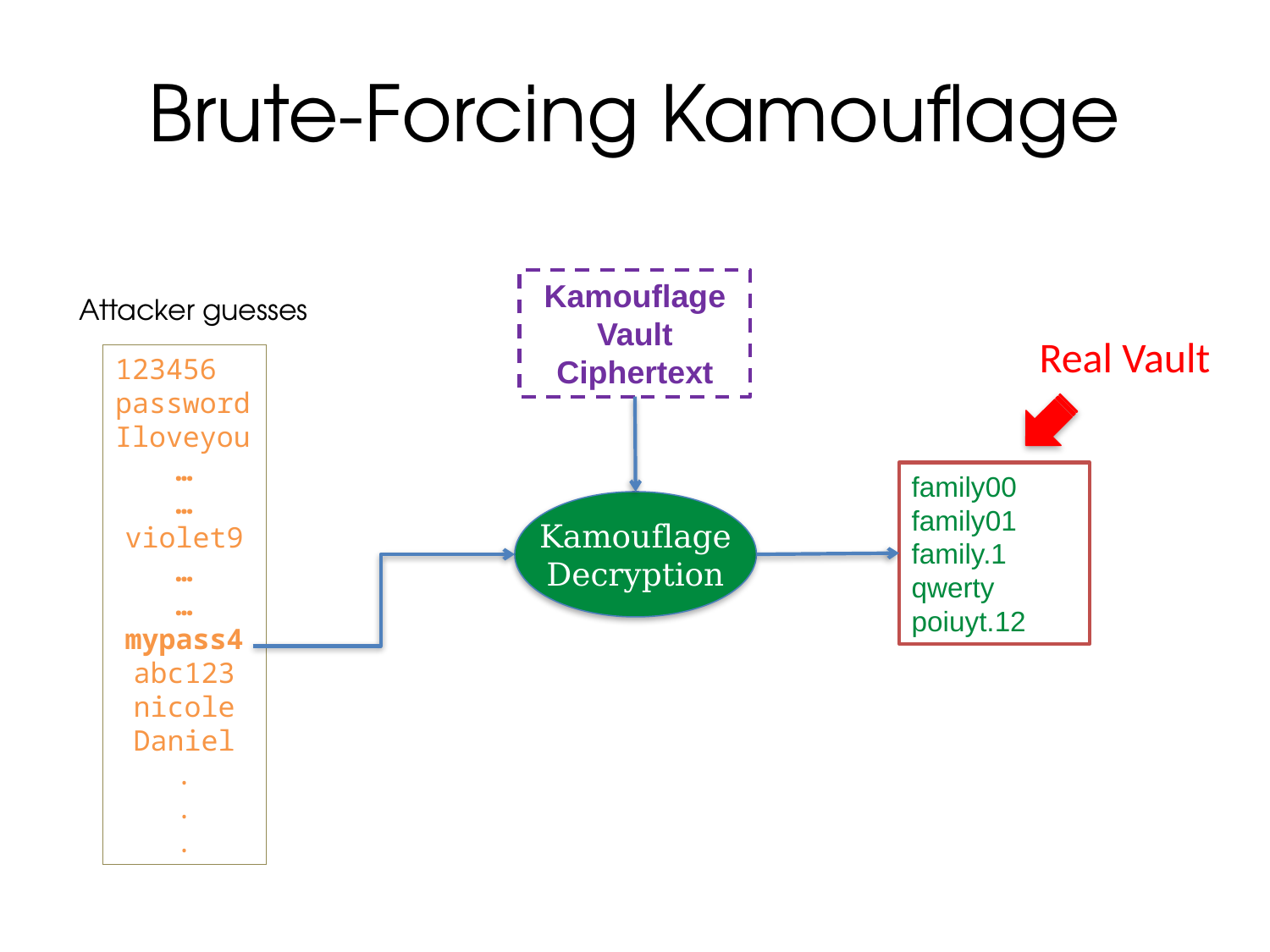

Brute-Forcing Kamouflage
Kamouflage
Vault Ciphertext
Attacker guesses
Real Vault
123456
password
Iloveyou
…
…
violet9
…
…
mypass4
abc123
nicole
Daniel
.
.
.

family00
family01
family.1
qwerty poiuyt.12
Kamouflage
Decryption